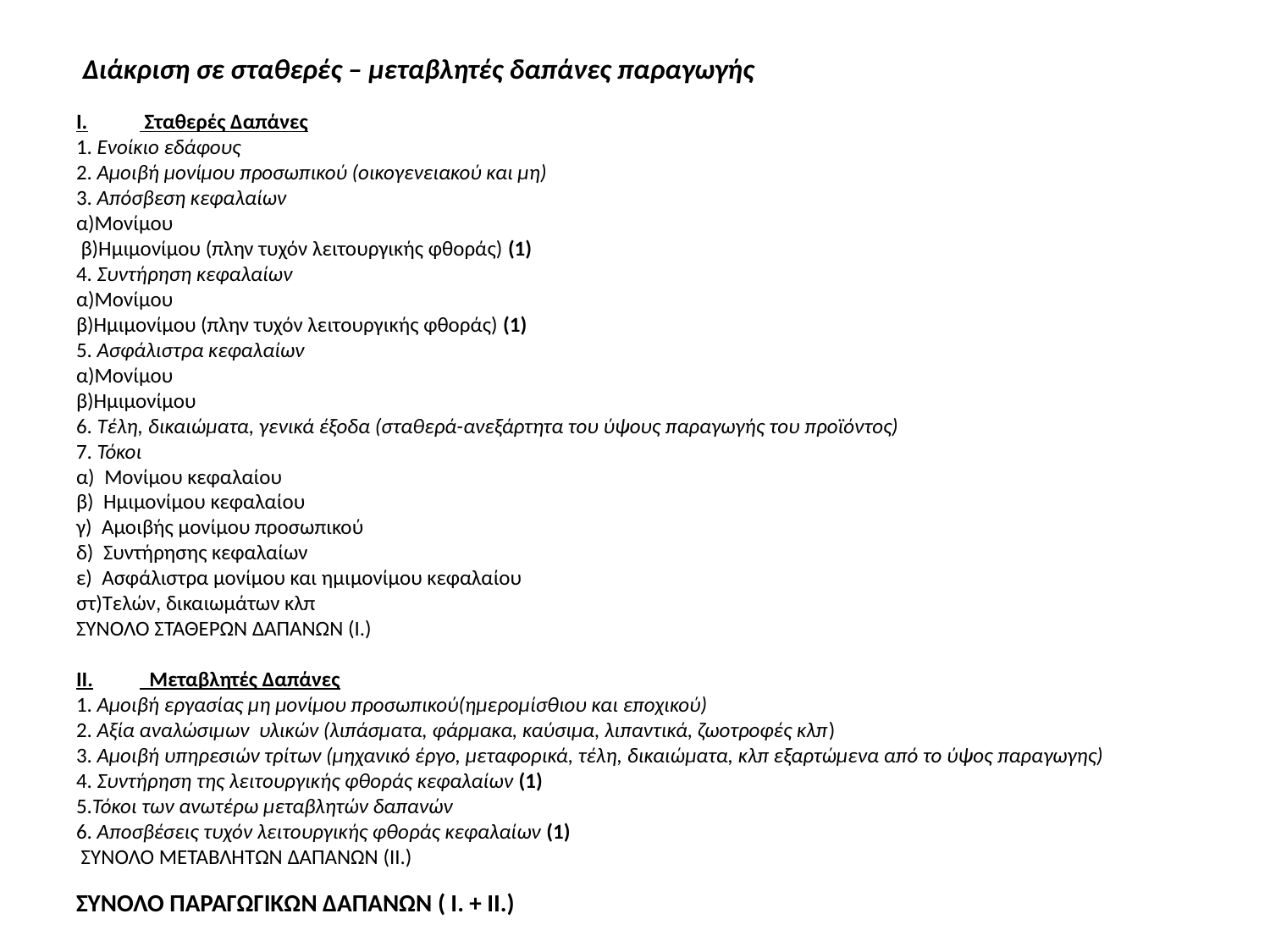

Διάκριση σε σταθερές – μεταβλητές δαπάνες παραγωγής

Ι.	 Σταθερές Δαπάνες
1. Ενοίκιο εδάφους
2. Αμοιβή μονίμου προσωπικού (οικογενειακού και μη)
3. Απόσβεση κεφαλαίων
α)Μονίμου
 β)Ημιμονίμου (πλην τυχόν λειτουργικής φθοράς) (1)
4. Συντήρηση κεφαλαίων
α)Μονίμου
β)Ημιμονίμου (πλην τυχόν λειτουργικής φθοράς) (1)
5. Ασφάλιστρα κεφαλαίων
α)Μονίμου
β)Ημιμονίμου
6. Τέλη, δικαιώματα, γενικά έξοδα (σταθερά-ανεξάρτητα του ύψους παραγωγής του προϊόντος)
7. Τόκοι
α)  Μονίμου κεφαλαίου
β)  Ημιμονίμου κεφαλαίου
γ)  Αμοιβής μονίμου προσωπικού
δ)  Συντήρησης κεφαλαίων
ε)  Ασφάλιστρα μονίμου και ημιμονίμου κεφαλαίου
στ)Τελών, δικαιωμάτων κλπ
ΣΥΝΟΛΟ ΣΤΑΘΕΡΩΝ ΔΑΠΑΝΩΝ (Ι.)

ΙΙ.	  Μεταβλητές Δαπάνες
1. Αμοιβή εργασίας μη μονίμου προσωπικού(ημερομίσθιου και εποχικού)
2. Αξία αναλώσιμων  υλικών (λιπάσματα, φάρμακα, καύσιμα, λιπαντικά, ζωοτροφές κλπ)
3. Αμοιβή υπηρεσιών τρίτων (μηχανικό έργο, μεταφορικά, τέλη, δικαιώματα, κλπ εξαρτώμενα από το ύψος παραγωγης)
4. Συντήρηση της λειτουργικής φθοράς κεφαλαίων (1)
5.Τόκοι των ανωτέρω μεταβλητών δαπανών
6. Αποσβέσεις τυχόν λειτουργικής φθοράς κεφαλαίων (1)
 ΣΥΝΟΛΟ ΜΕΤΑΒΛΗΤΩΝ ΔΑΠΑΝΩΝ (ΙΙ.)

ΣΥΝΟΛΟ ΠΑΡΑΓΩΓΙΚΩΝ ΔΑΠΑΝΩΝ ( Ι. + ΙΙ.)